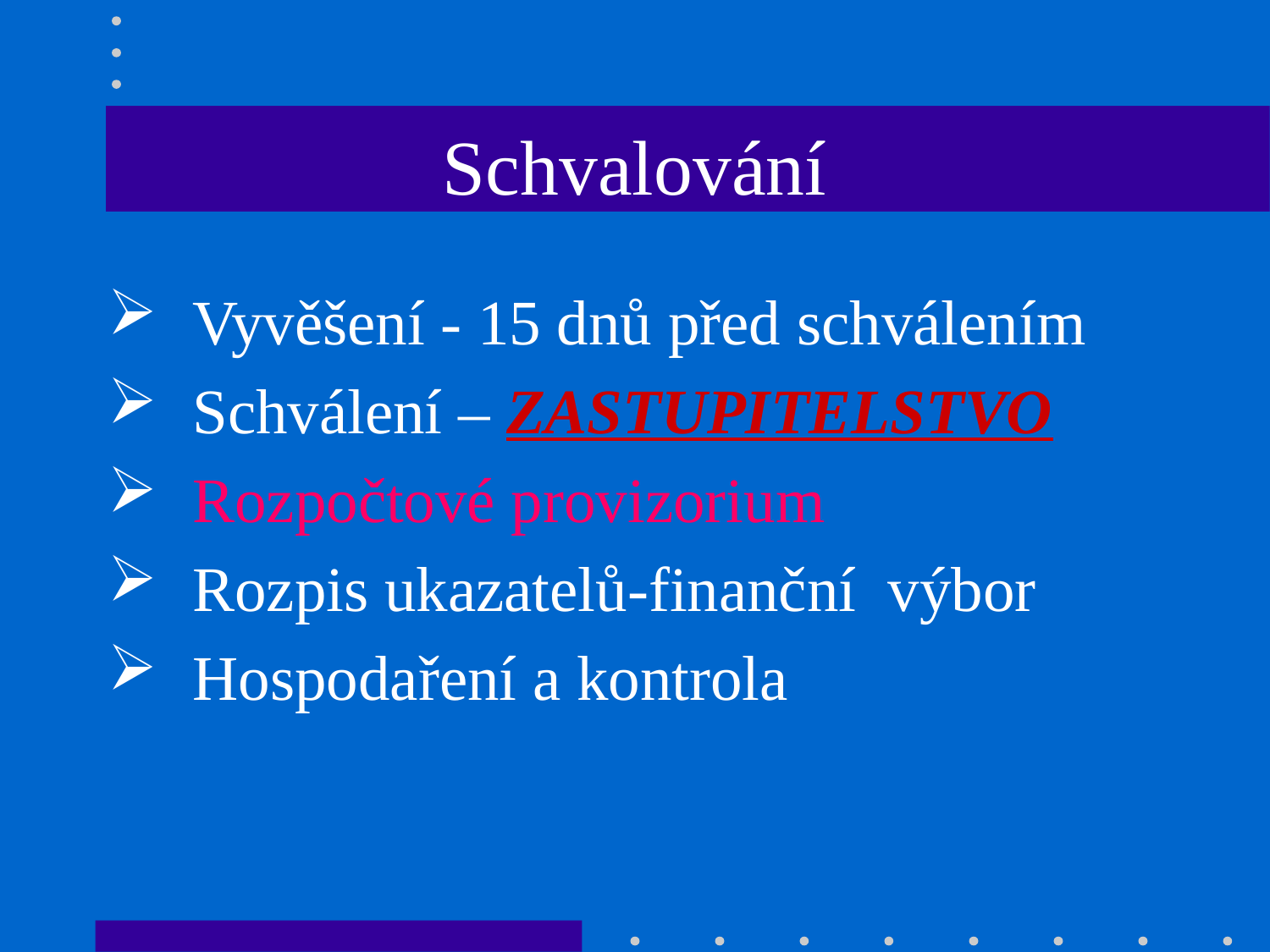

# Schvalování
Vyvěšení - 15 dnů před schválením
Schválení – ZASTUPITELSTVO
Rozpočtové provizorium
Rozpis ukazatelů-finanční  výbor
Hospodaření a kontrola